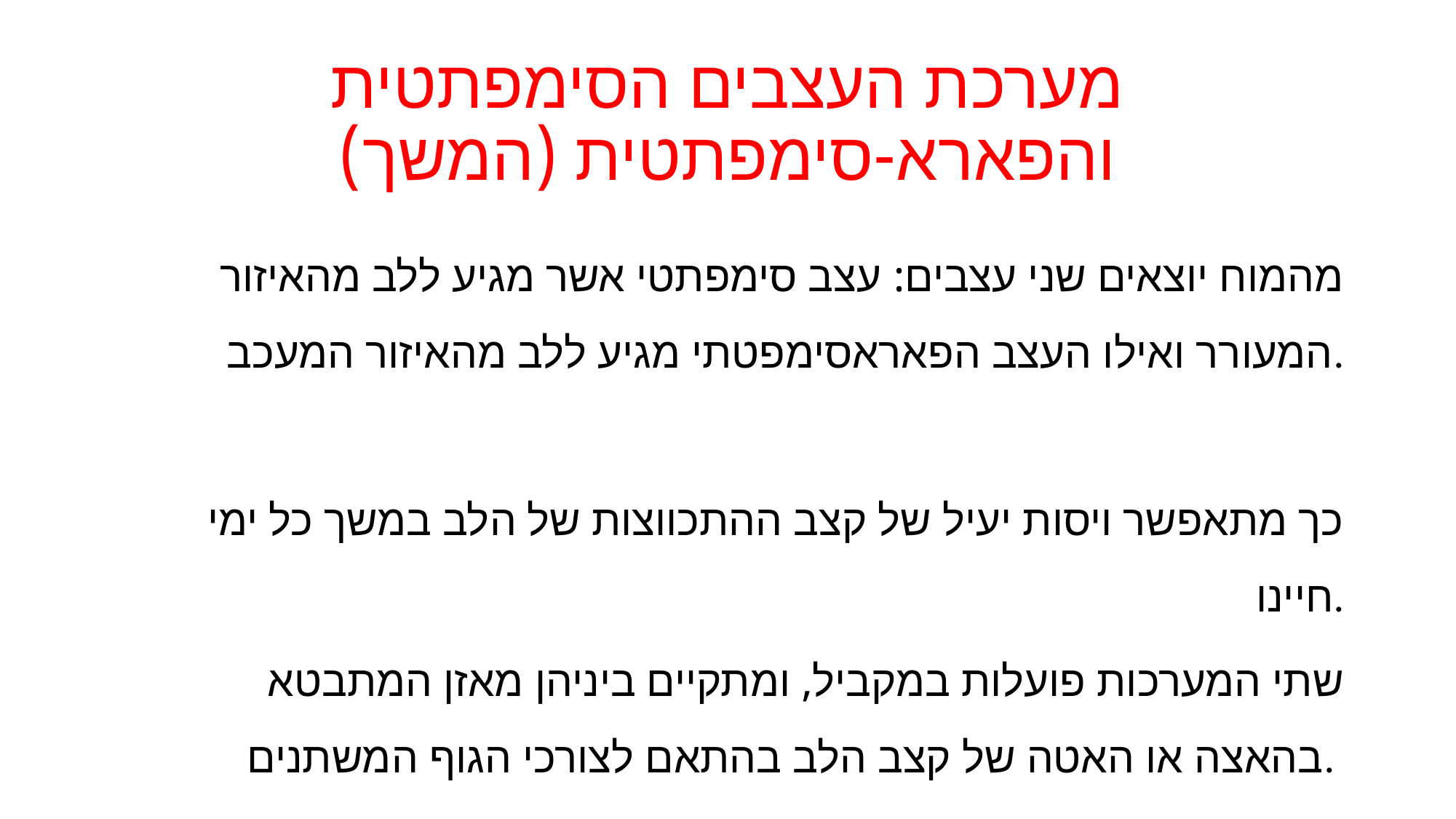

# מערכת העצבים הסימפתטית והפארא-סימפתטית (המשך)
מהמוח יוצאים שני עצבים: עצב סימפתטי אשר מגיע ללב מהאיזור המעורר ואילו העצב הפאראסימפטתי מגיע ללב מהאיזור המעכב.

כך מתאפשר ויסות יעיל של קצב ההתכווצות של הלב במשך כל ימי חיינו.
שתי המערכות פועלות במקביל, ומתקיים ביניהן מאזן המתבטא בהאצה או האטה של קצב הלב בהתאם לצורכי הגוף המשתנים.